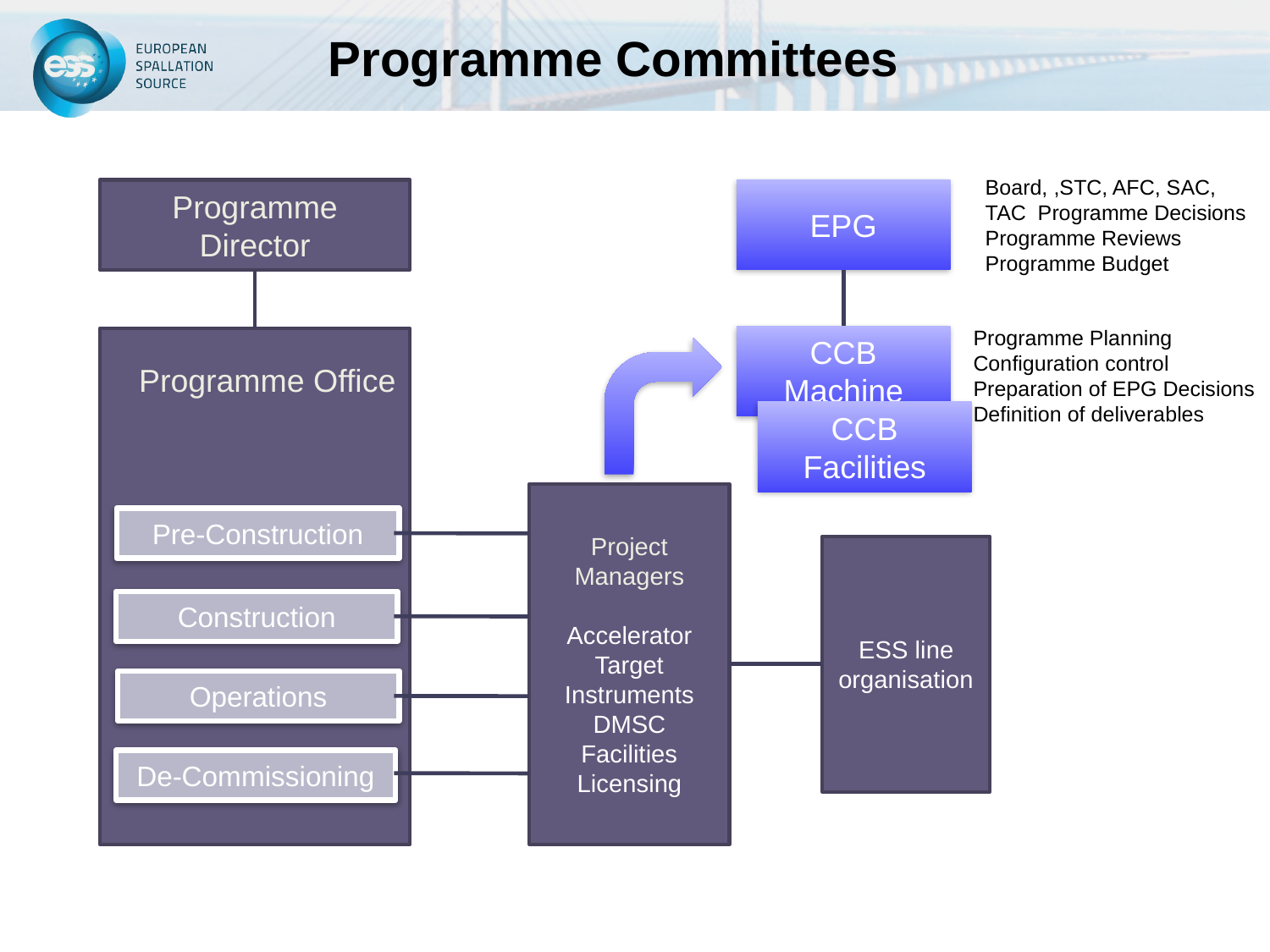

Programme Committees
Board, ,STC, AFC, SAC, TAC  Programme Decisions
Programme Reviews
Programme Budget
Programme Director
EPG
Programme Planning
Configuration control
Preparation of EPG Decisions
Definition of deliverables

CCB Machine

   Programme Office
CCB Facilities
Project Managers

Accelerator
Target
Instruments
DMSC
Facilities
Licensing
Pre-Construction
ESS line organisation
Construction
Operations
De-Commissioning